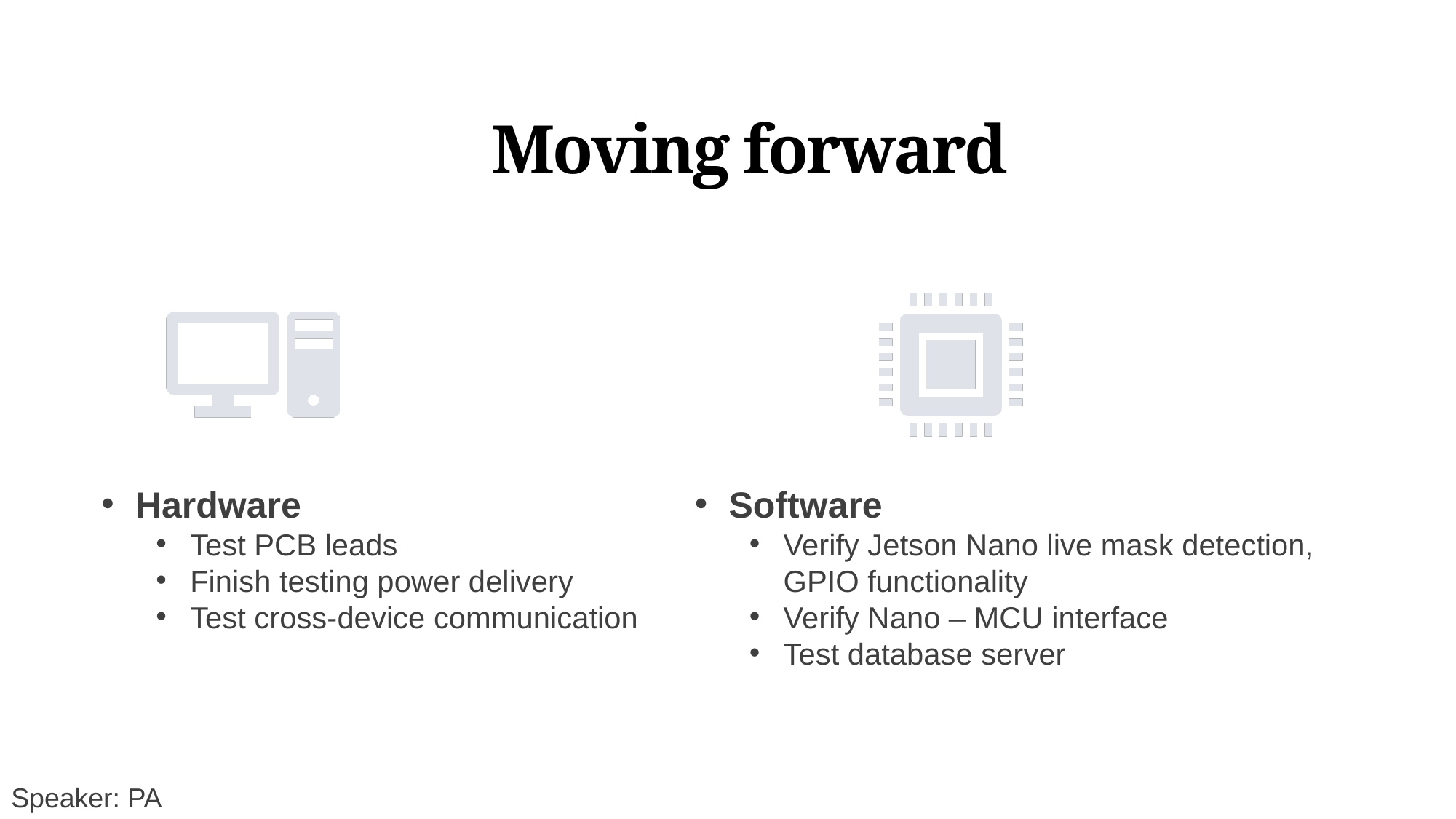

# Moving forward

Hardware
Test PCB leads
Finish testing power delivery
Test cross-device communication

Software
Verify Jetson Nano live mask detection, GPIO functionality
Verify Nano – MCU interface
Test database server
Speaker: PA